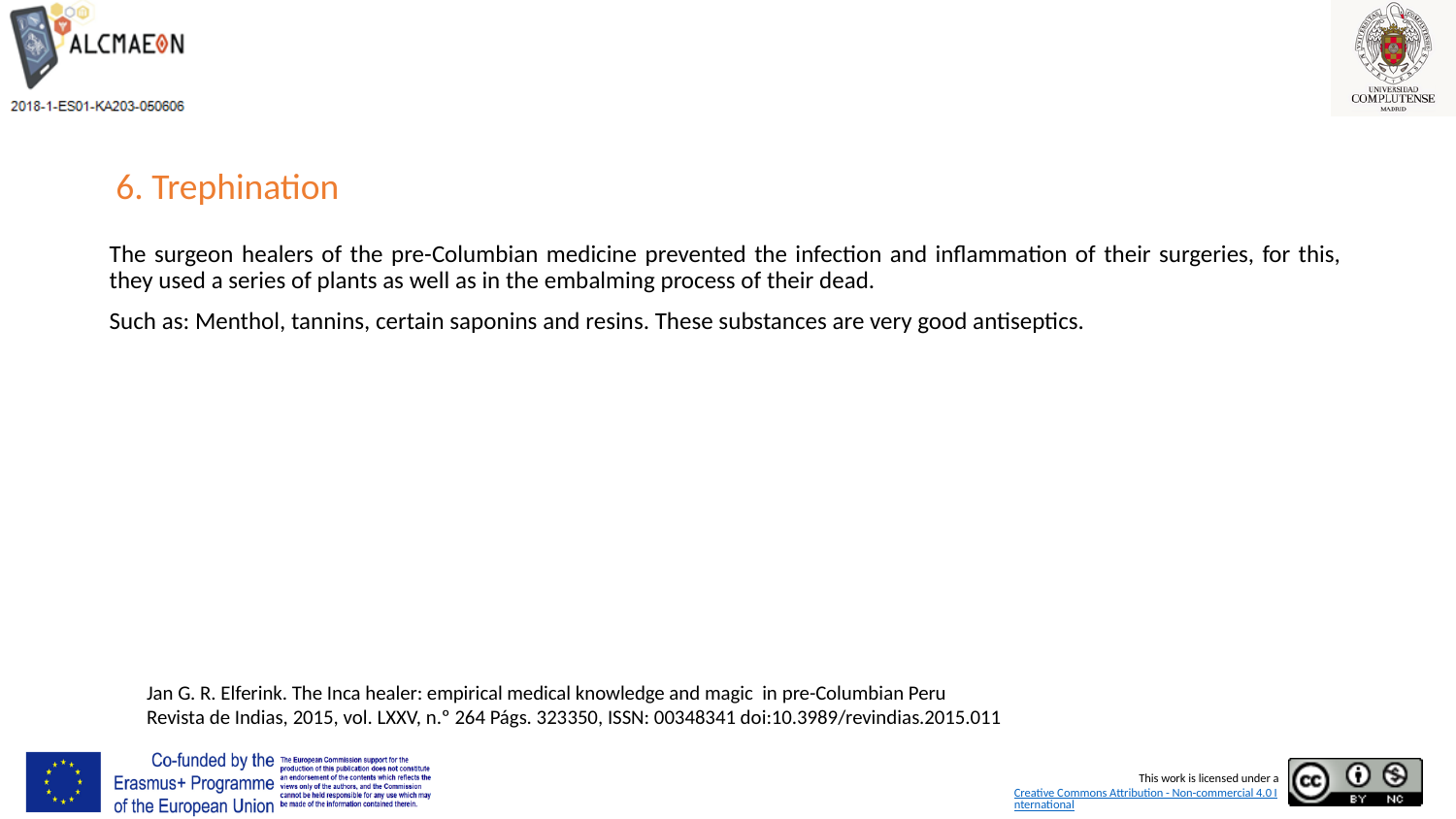

# 6. Trephination
The surgeon healers of the pre-Columbian medicine prevented the infection and inflammation of their surgeries, for this, they used a series of plants as well as in the embalming process of their dead.
Such as: Menthol, tannins, certain saponins and resins. These substances are very good antiseptics.
Jan G. R. Elferink. The Inca healer: empirical medical knowledge and magic  in pre-Columbian Peru
Revista de Indias, 2015, vol. LXXV, n.º 264 Págs. 323­350, ISSN: 0034­8341 doi:10.3989/revindias.2015.011